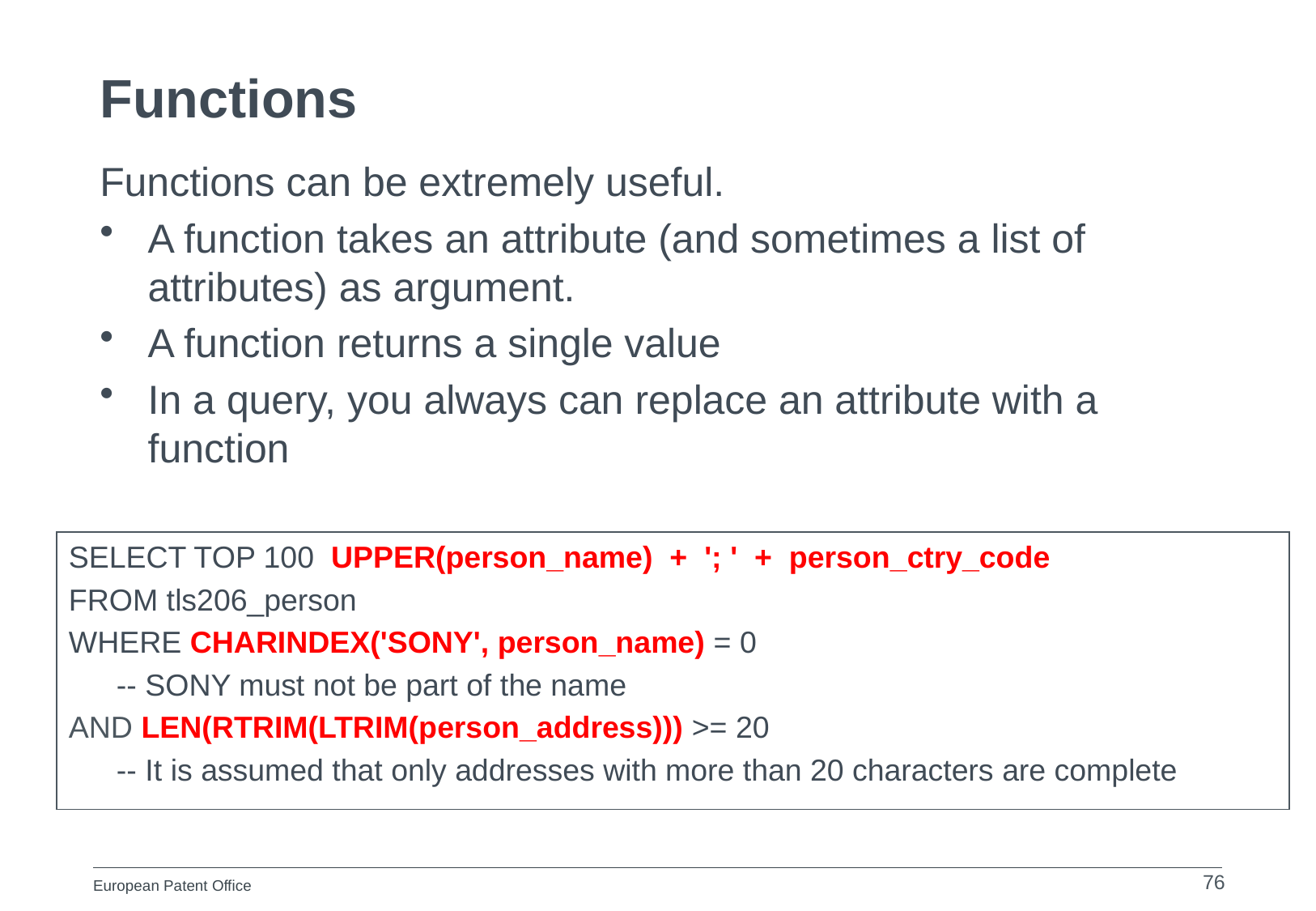

# Functions
Functions can be extremely useful.
A function takes an attribute (and sometimes a list of attributes) as argument.
A function returns a single value
In a query, you always can replace an attribute with a function
SELECT TOP 100  UPPER(person_name)  +  '; '  +  person_ctry_code
FROM tls206_person
WHERE CHARINDEX('SONY', person_name) = 0
	-- SONY must not be part of the name
AND LEN(RTRIM(LTRIM(person_address))) >= 20
	-- It is assumed that only addresses with more than 20 characters are complete

76